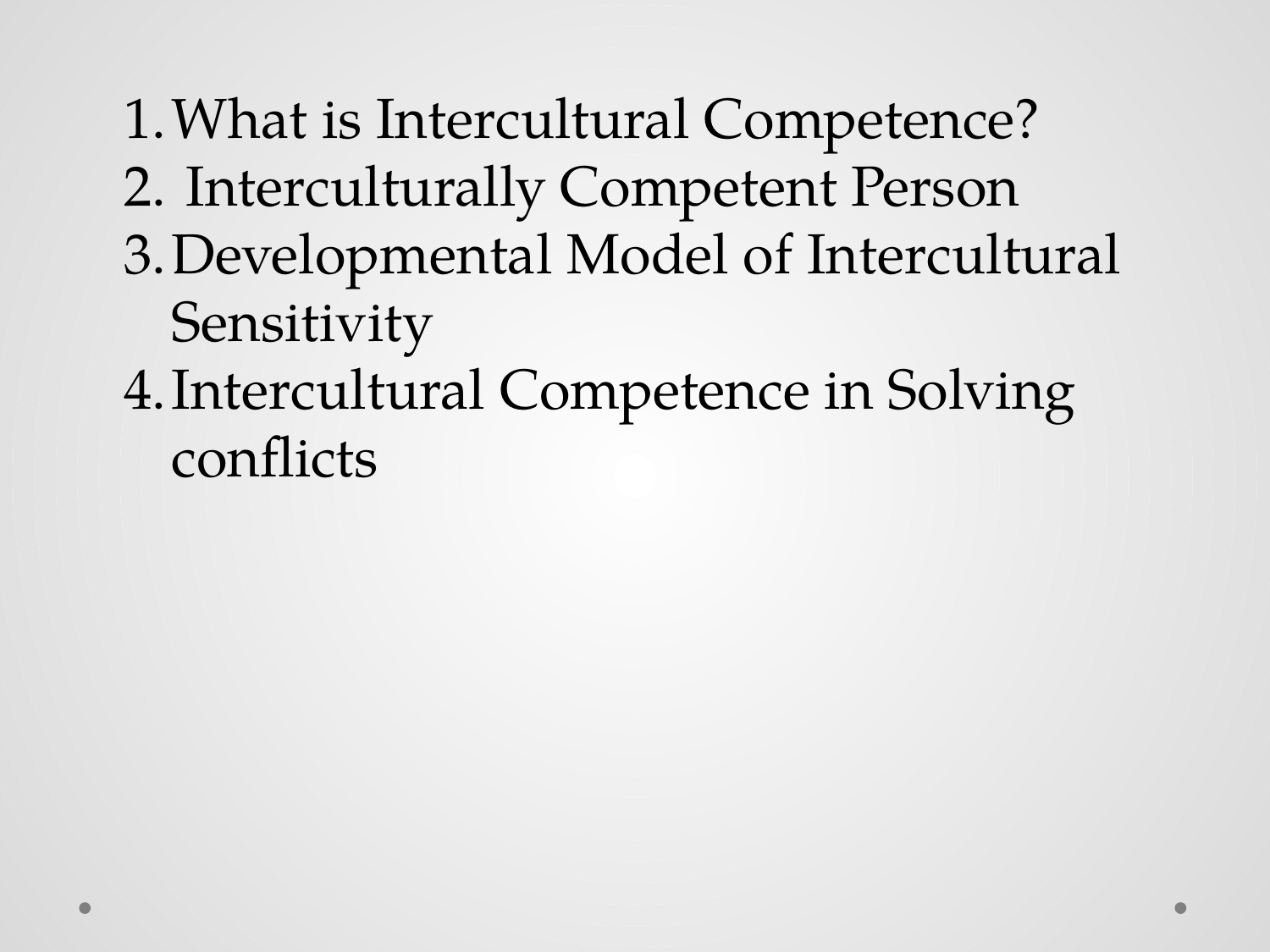

What is Intercultural Competence?
 Interculturally Competent Person
Developmental Model of Intercultural Sensitivity
Intercultural Competence in Solving conflicts